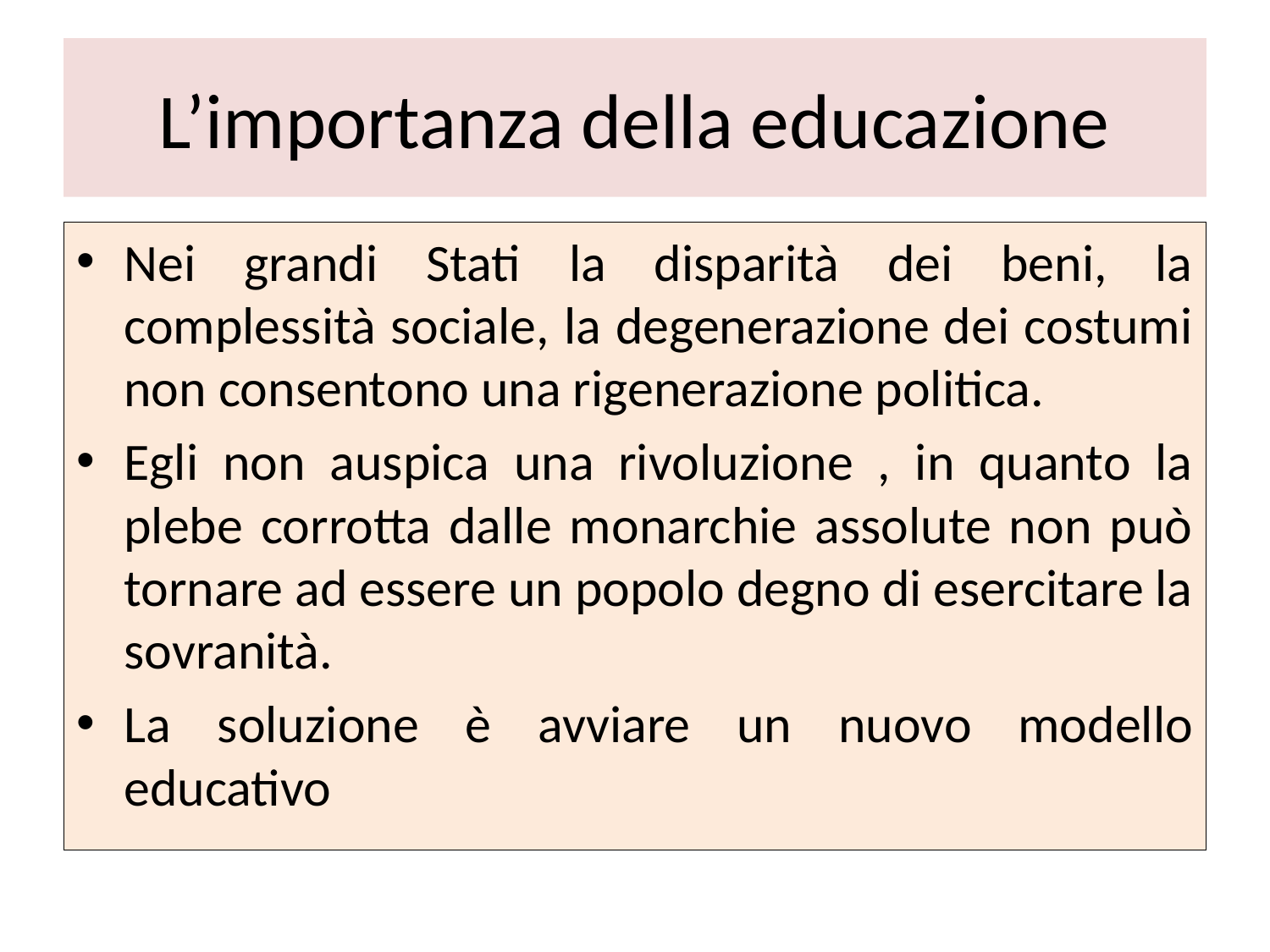

# L’importanza della educazione
Nei grandi Stati la disparità dei beni, la complessità sociale, la degenerazione dei costumi non consentono una rigenerazione politica.
Egli non auspica una rivoluzione , in quanto la plebe corrotta dalle monarchie assolute non può tornare ad essere un popolo degno di esercitare la sovranità.
La soluzione è avviare un nuovo modello educativo